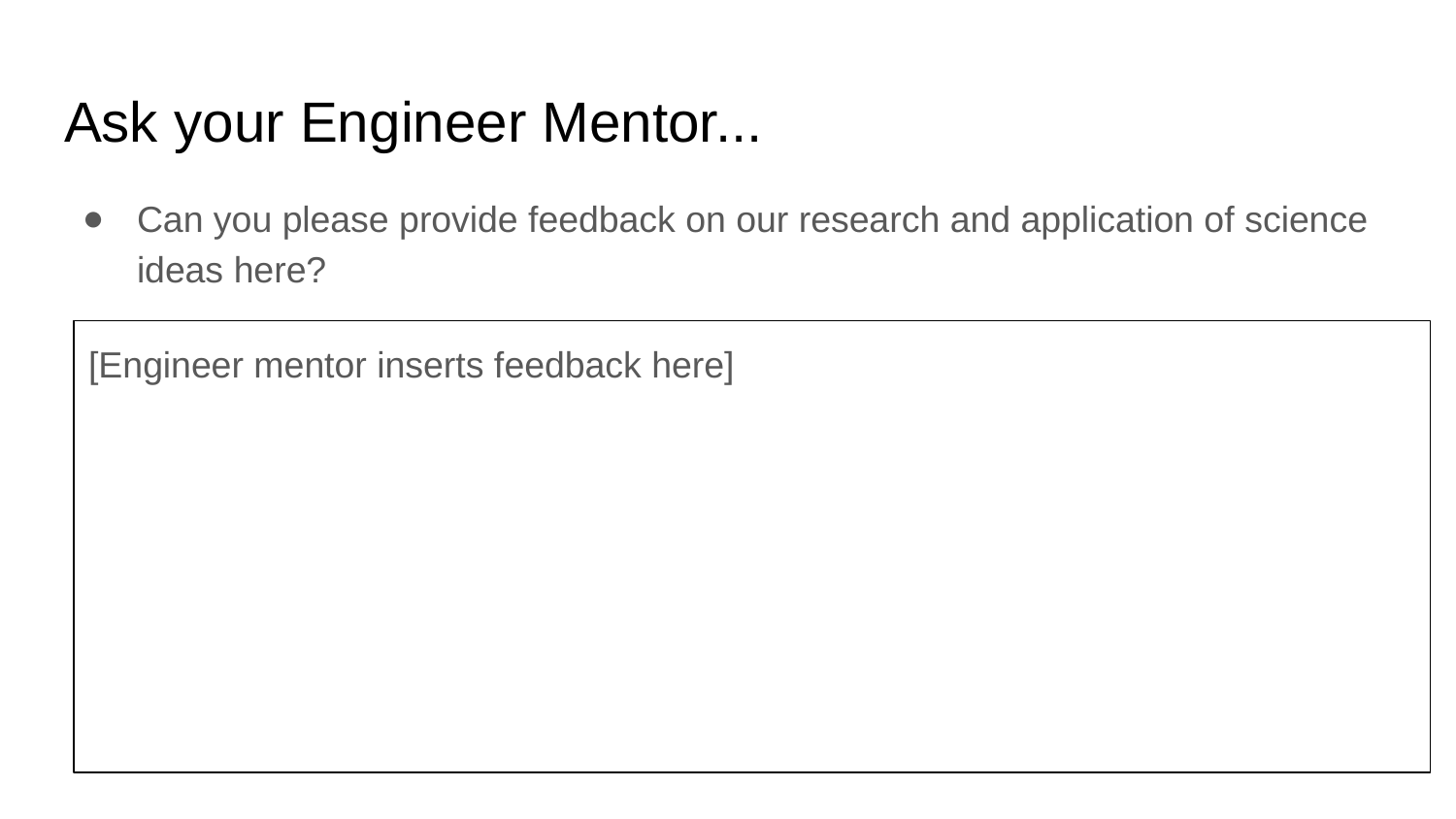

# Ask your Engineer Mentor...
Can you please provide feedback on our research and application of science ideas here?

[Engineer mentor inserts feedback here]